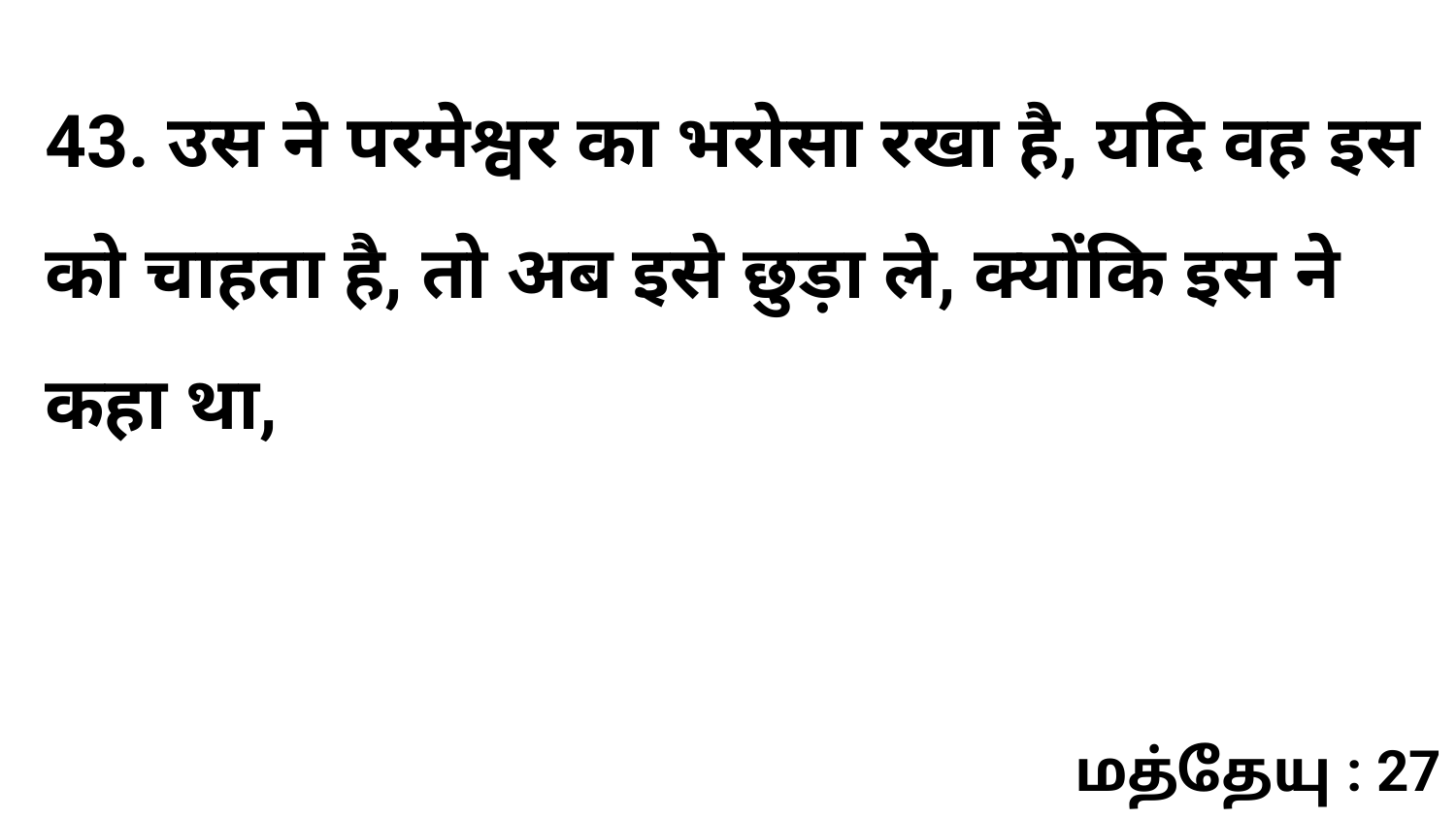

43. उस ने परमेश्वर का भरोसा रखा है, यदि वह इस को चाहता है, तो अब इसे छुड़ा ले, क्योंकि इस ने कहा था,
மத்தேயு : 27